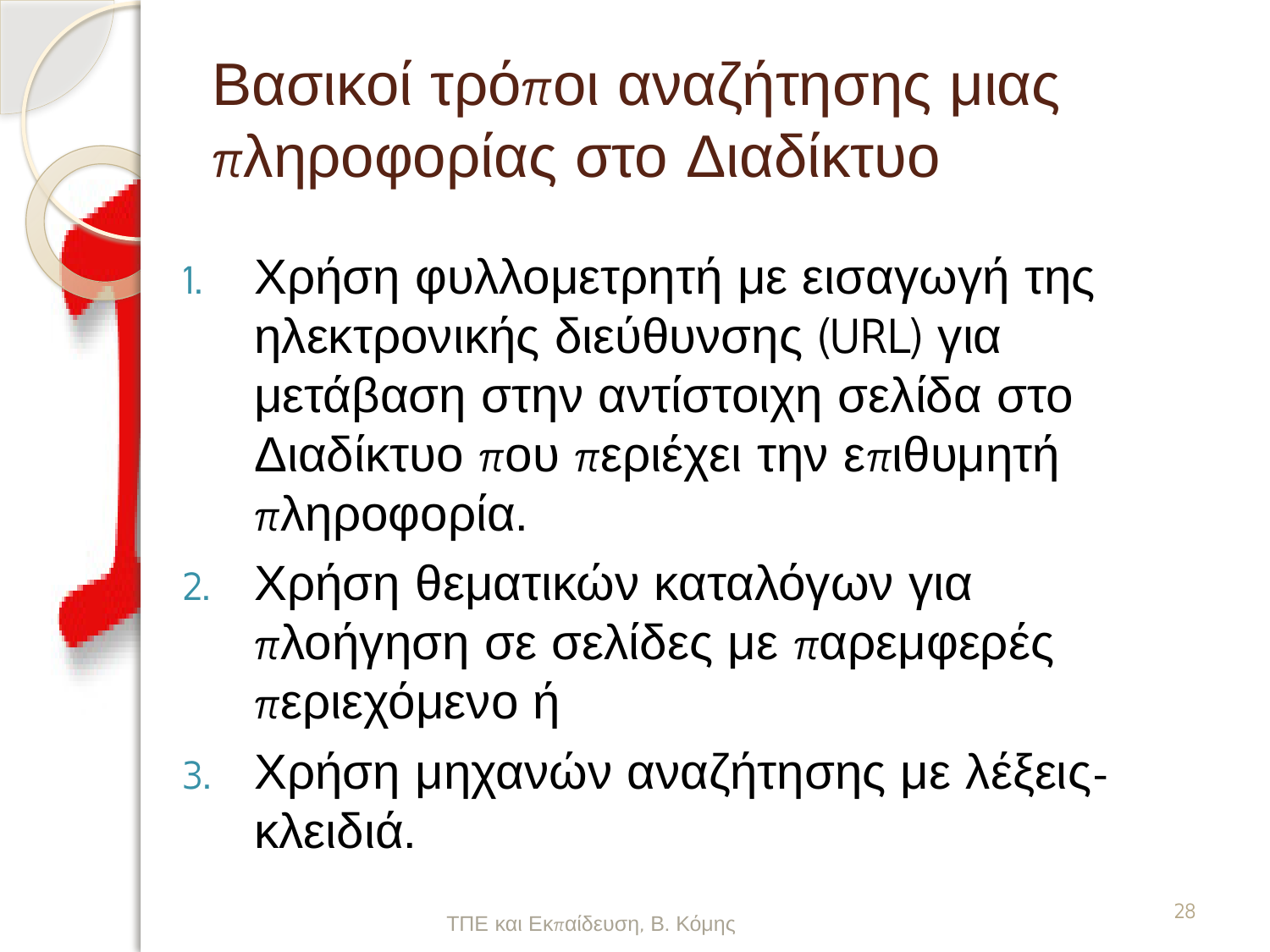

# Βασικοί τρόποι αναζήτησης μιας πληροφορίας στο Διαδίκτυο
Χρήση φυλλομετρητή με εισαγωγή της ηλεκτρονικής διεύθυνσης (URL) για μετάβαση στην αντίστοιχη σελίδα στο Διαδίκτυο που περιέχει την επιθυμητή πληροφορία.
Χρήση θεματικών καταλόγων για πλοήγηση σε σελίδες με παρεμφερές περιεχόμενο ή
Χρήση μηχανών αναζήτησης με λέξεις-κλειδιά.
ΤΠΕ και Εκπαίδευση, Β. Κόμης
28